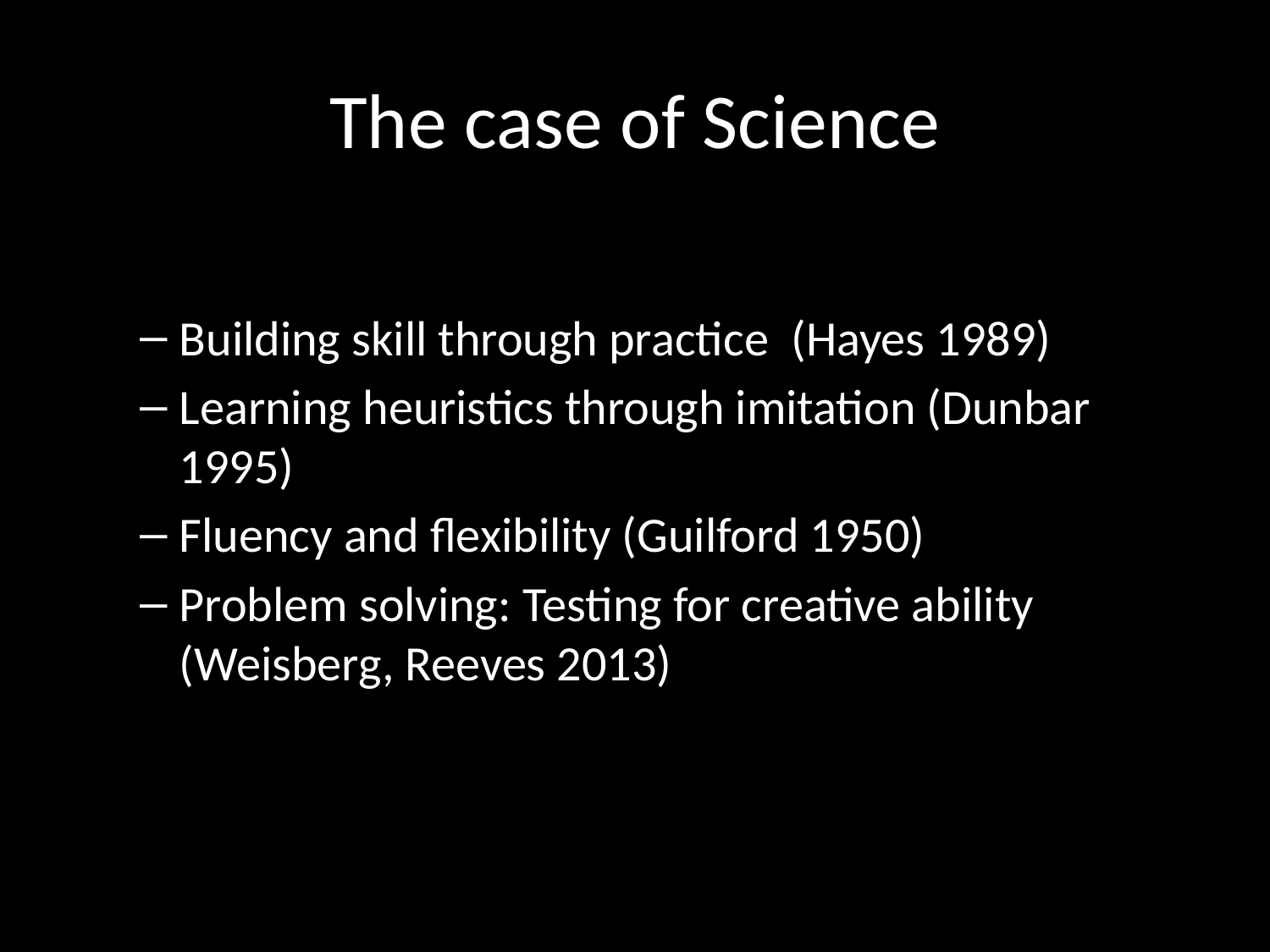

# The case of Science

Building skill through practice  (Hayes 1989)
Learning heuristics through imitation (Dunbar 1995)
Fluency and flexibility (Guilford 1950)
Problem solving: Testing for creative ability (Weisberg, Reeves 2013)